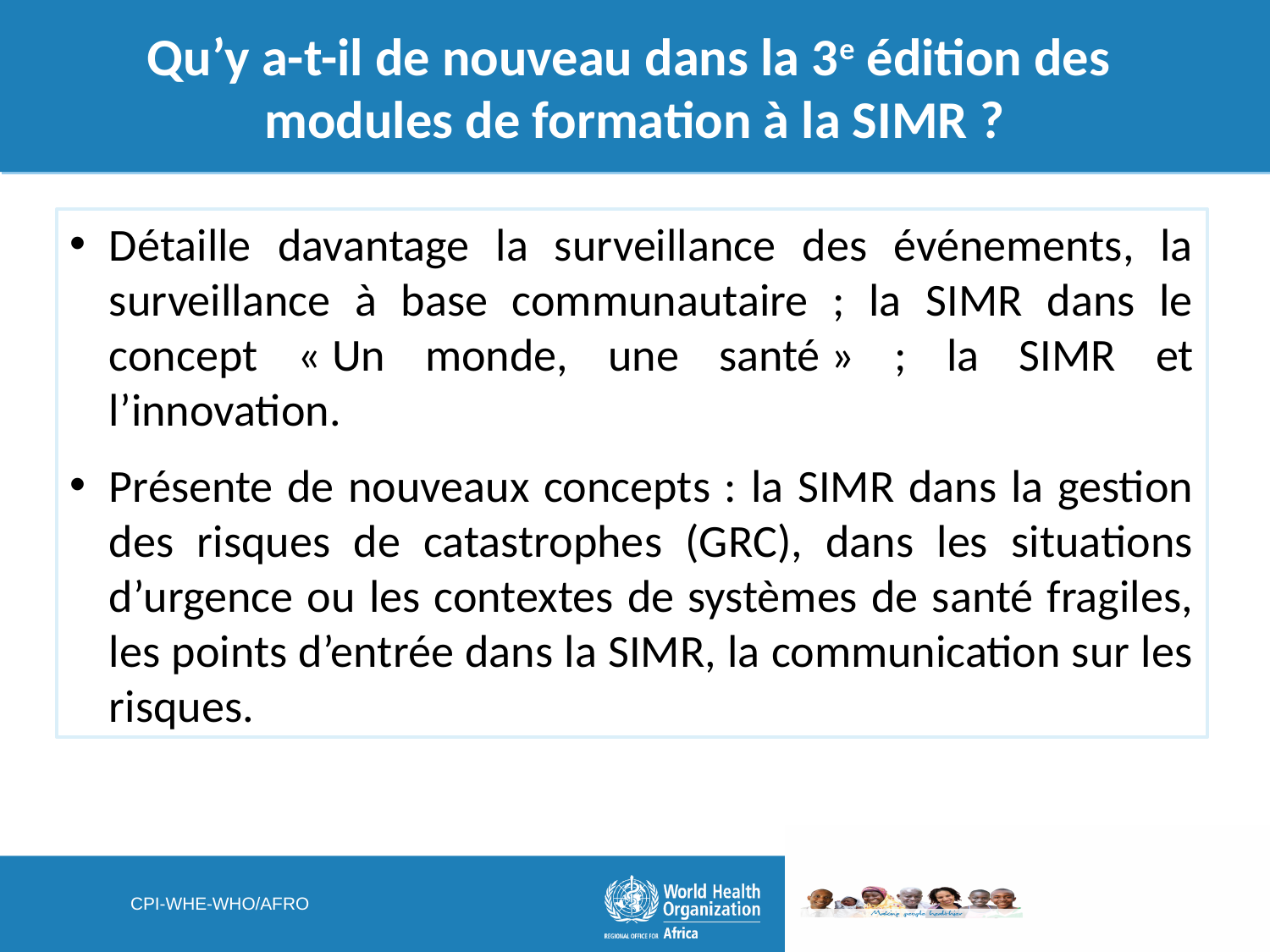

# Qu’y a-t-il de nouveau dans la 3e édition des modules de formation à la SIMR ?
Détaille davantage la surveillance des événements, la surveillance à base communautaire ; la SIMR dans le concept « Un monde, une santé » ; la SIMR et l’innovation.
Présente de nouveaux concepts : la SIMR dans la gestion des risques de catastrophes (GRC), dans les situations d’urgence ou les contextes de systèmes de santé fragiles, les points d’entrée dans la SIMR, la communication sur les risques.
CPI-WHE-WHO/AFRO